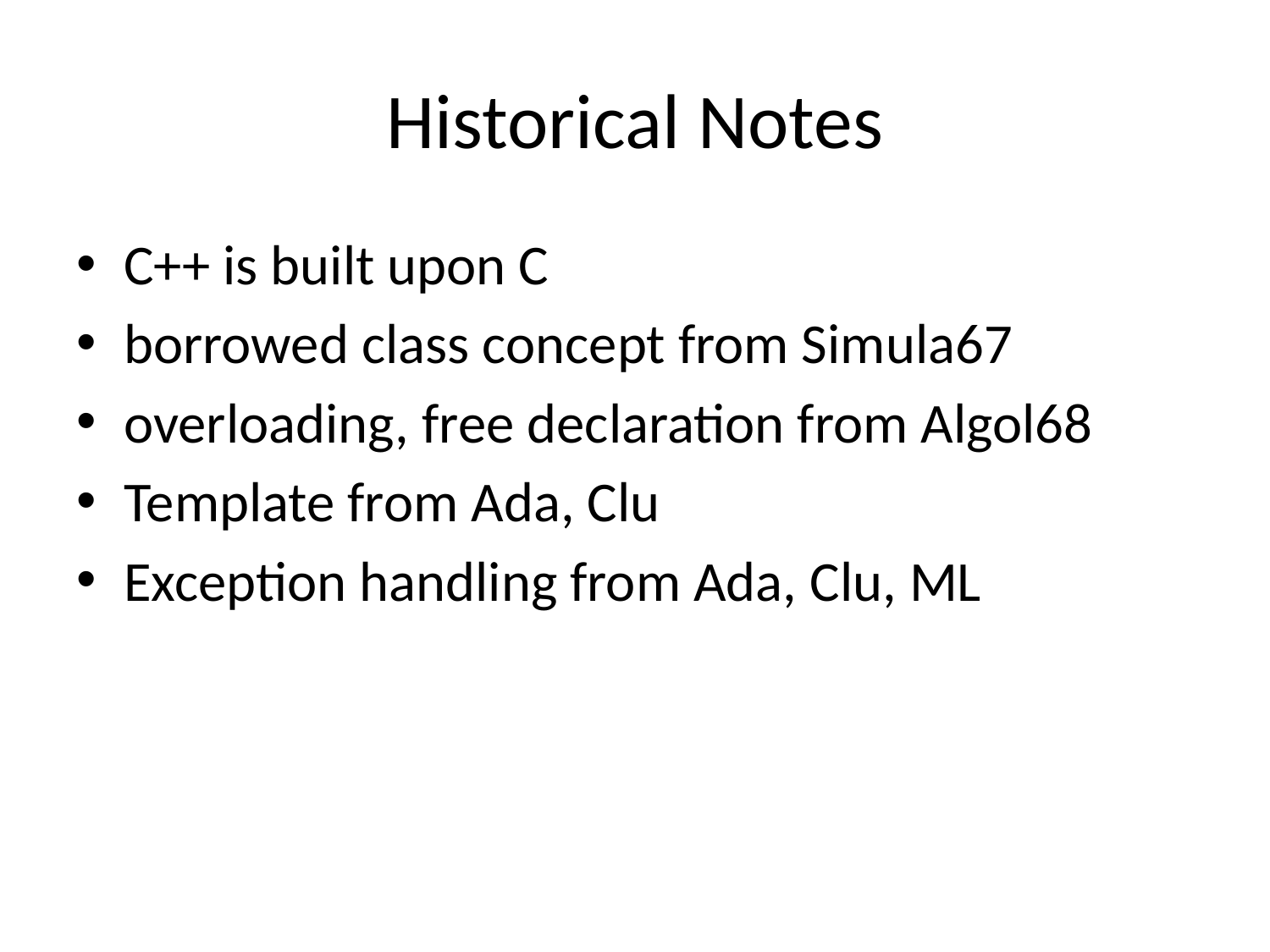

# Historical Notes
C++ is built upon C
borrowed class concept from Simula67
overloading, free declaration from Algol68
Template from Ada, Clu
Exception handling from Ada, Clu, ML